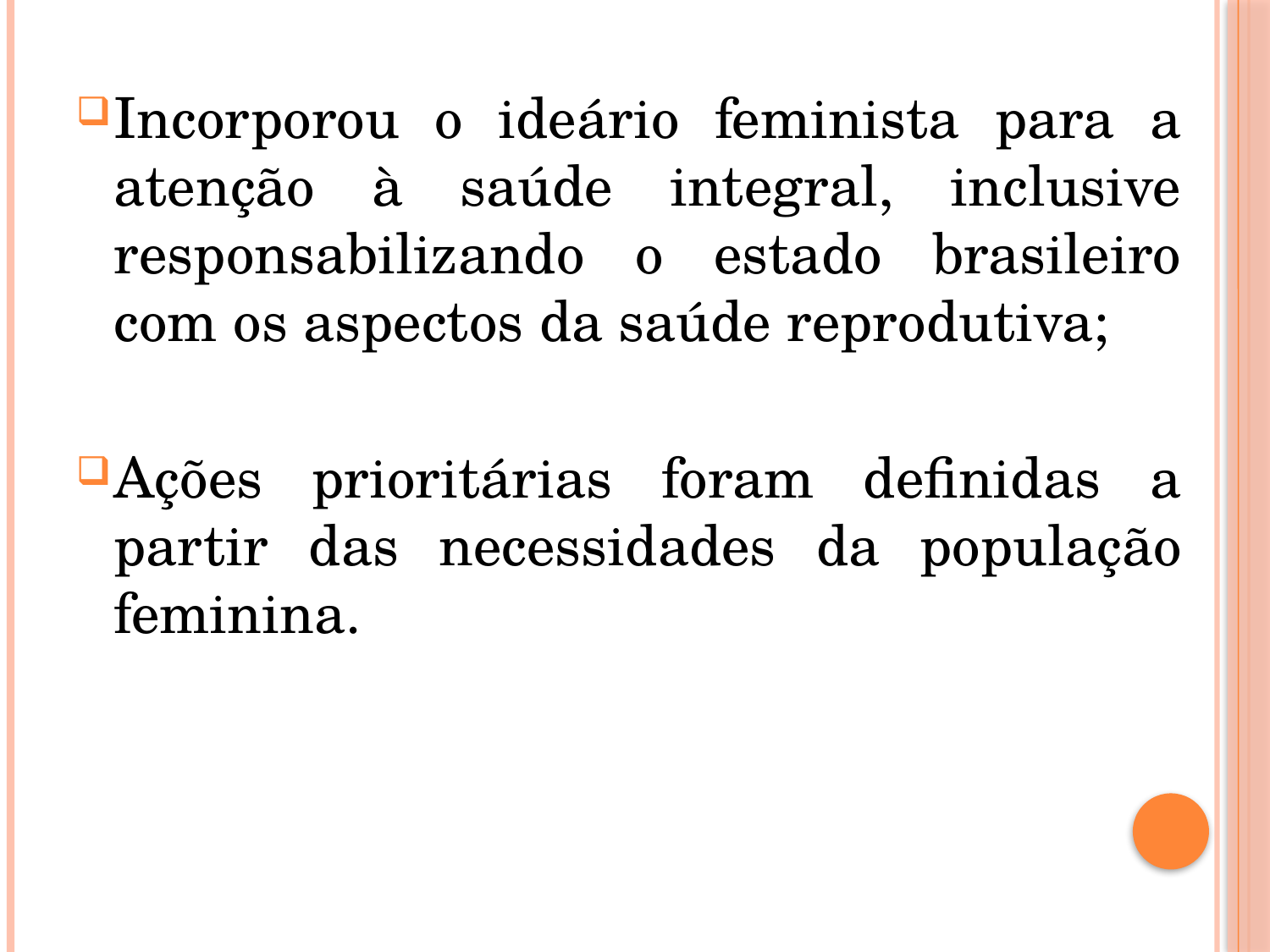

Incorporou o ideário feminista para a atenção à saúde integral, inclusive responsabilizando o estado brasileiro com os aspectos da saúde reprodutiva;

Ações prioritárias foram definidas a partir das necessidades da população feminina.